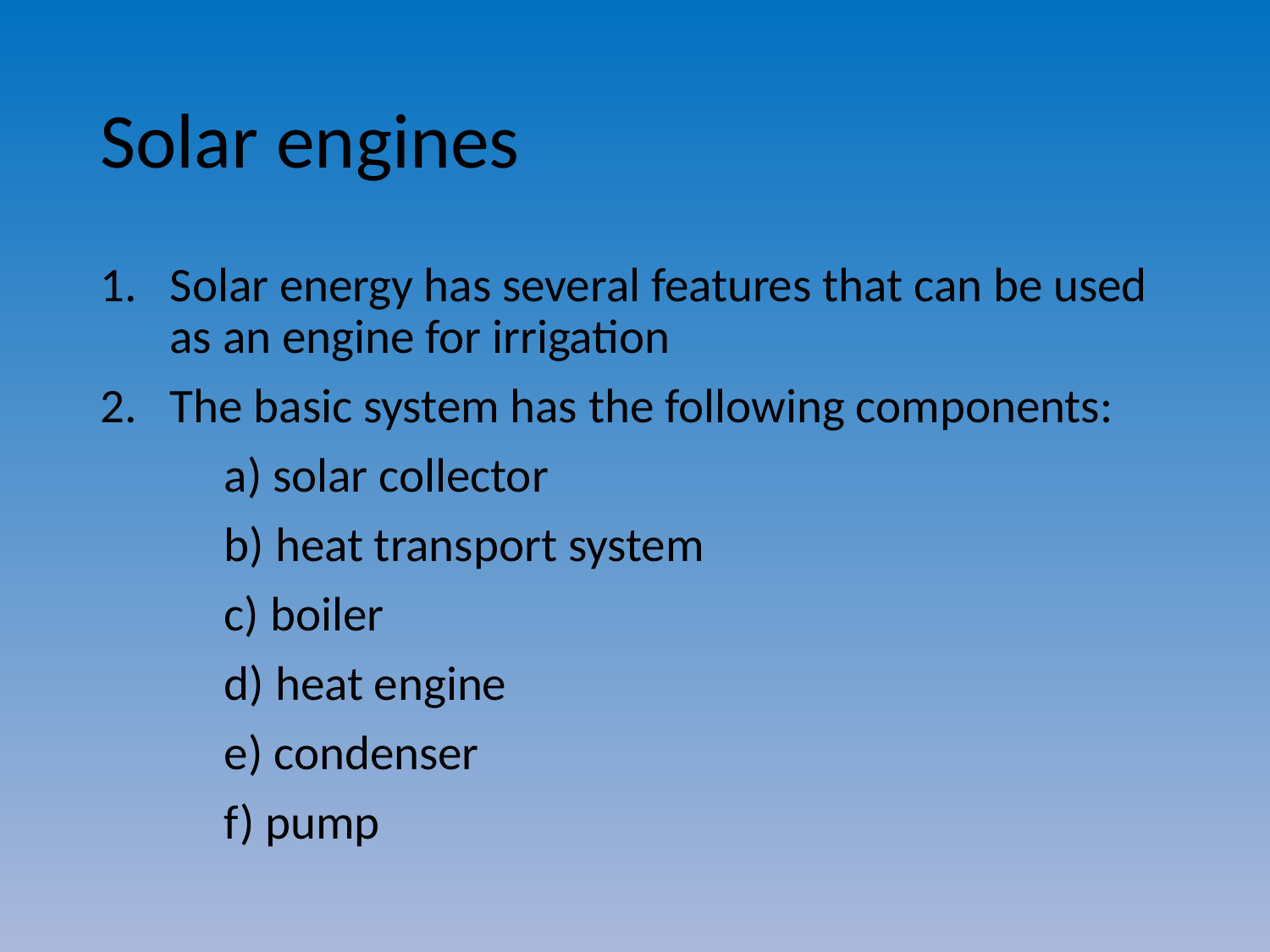

# Solar engines
Solar energy has several features that can be used as an engine for irrigation
The basic system has the following components:
	a) solar collector
	b) heat transport system
	c) boiler
	d) heat engine
	e) condenser
	f) pump